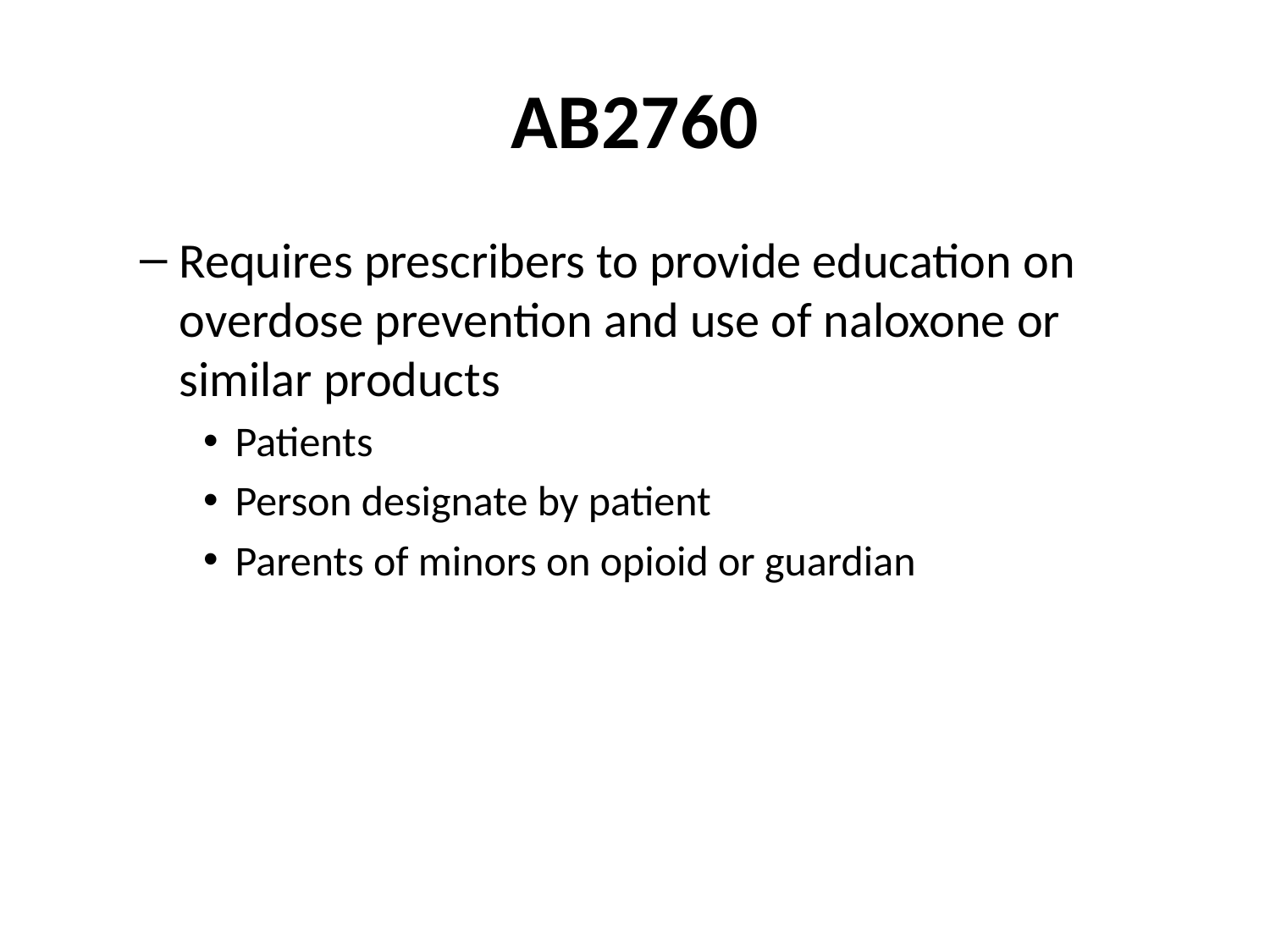

# AB2760
Requires prescribers to provide education on overdose prevention and use of naloxone or similar products
Patients
Person designate by patient
Parents of minors on opioid or guardian